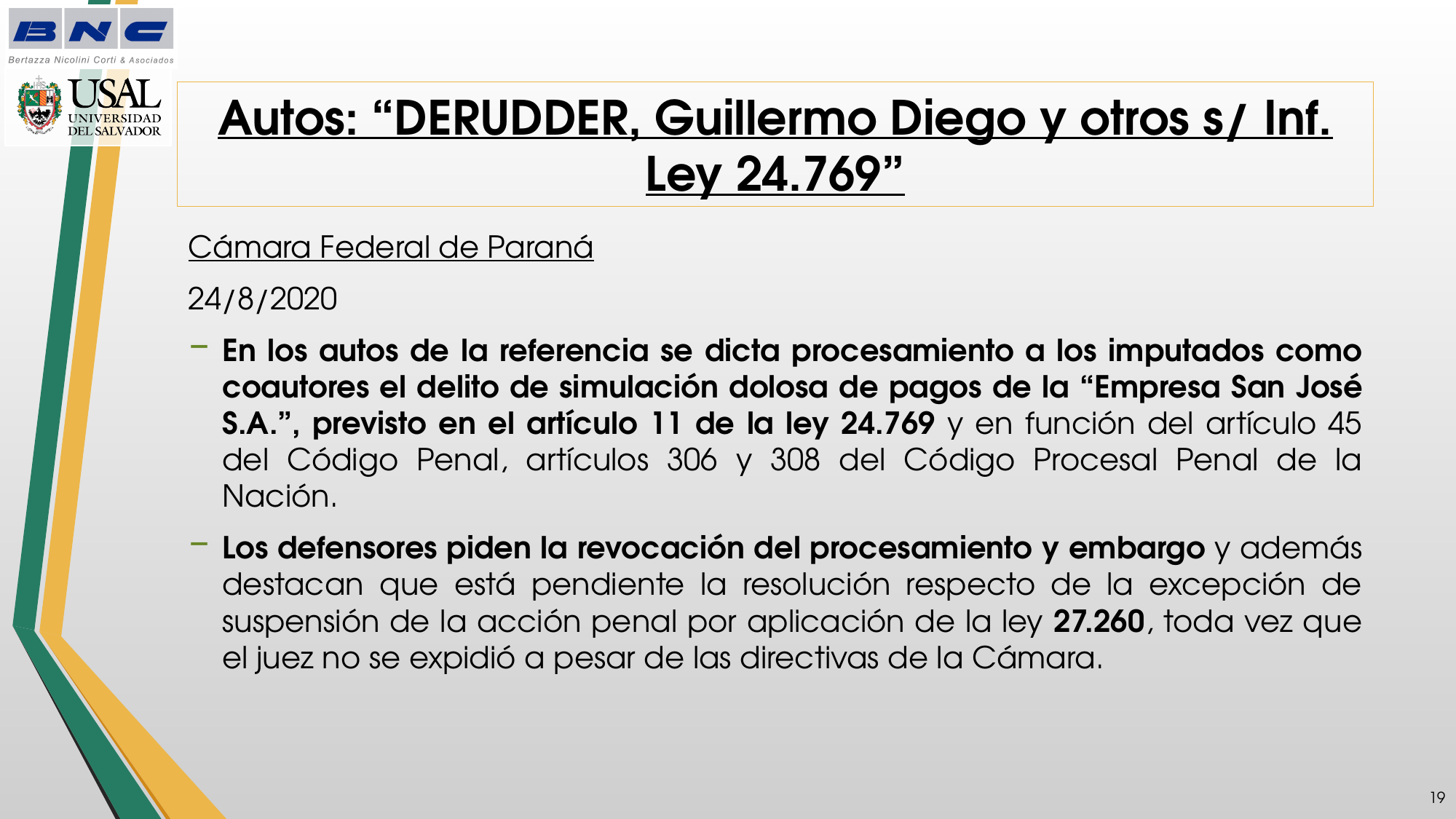

# Autos: “DERUDDER, Guillermo Diego y otros s/ Inf. Ley 24.769”
Cámara Federal de Paraná
24/8/2020
En los autos de la referencia se dicta procesamiento a los imputados como coautores el delito de simulación dolosa de pagos de la “Empresa San José S.A.”, previsto en el artículo 11 de la ley 24.769 y en función del artículo 45 del Código Penal, artículos 306 y 308 del Código Procesal Penal de la Nación.
Los defensores piden la revocación del procesamiento y embargo y además destacan que está pendiente la resolución respecto de la excepción de suspensión de la acción penal por aplicación de la ley 27.260, toda vez que el juez no se expidió a pesar de las directivas de la Cámara.
19